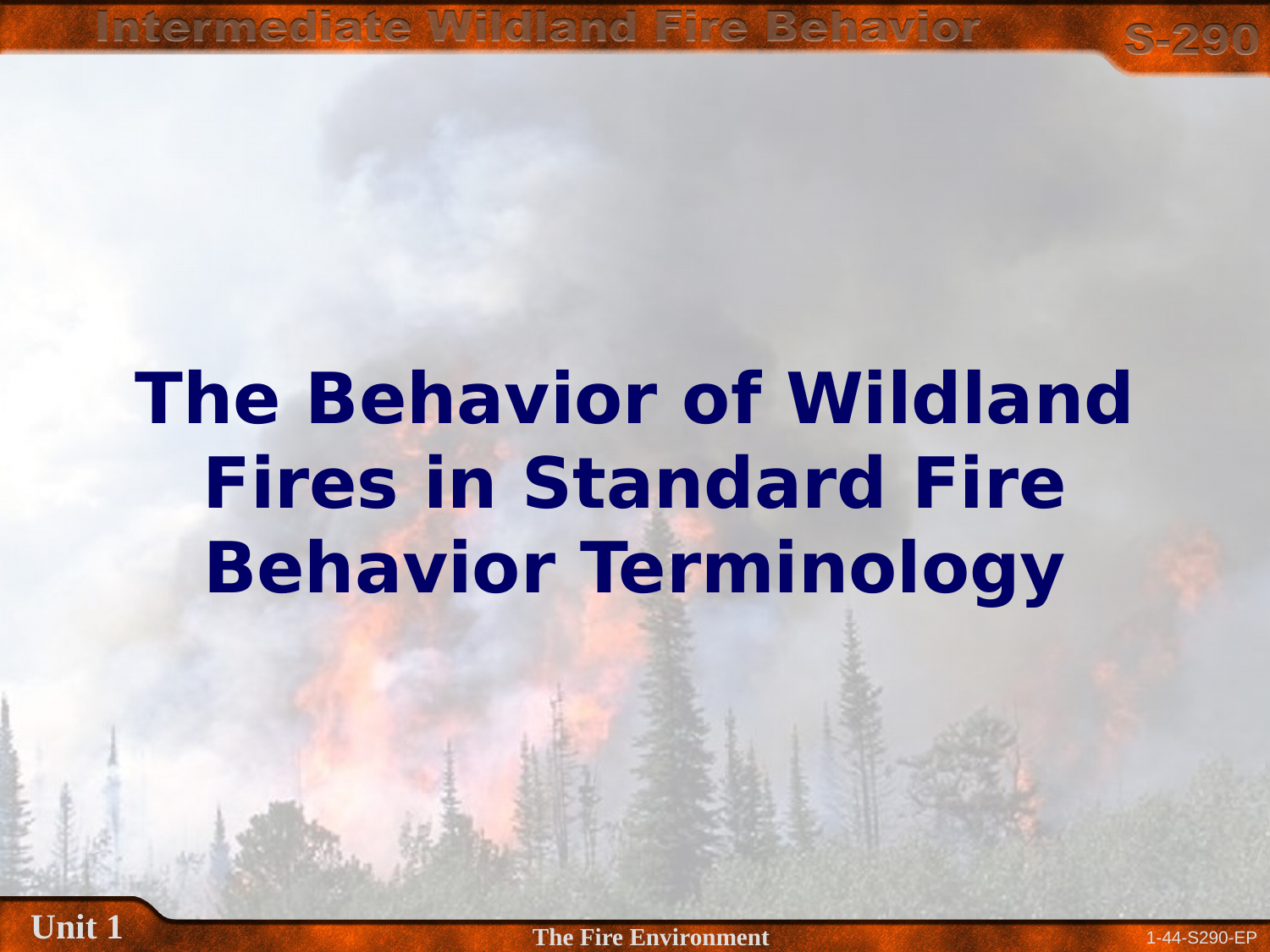

# The Behavior of Wildland Fires in Standard Fire Behavior Terminology